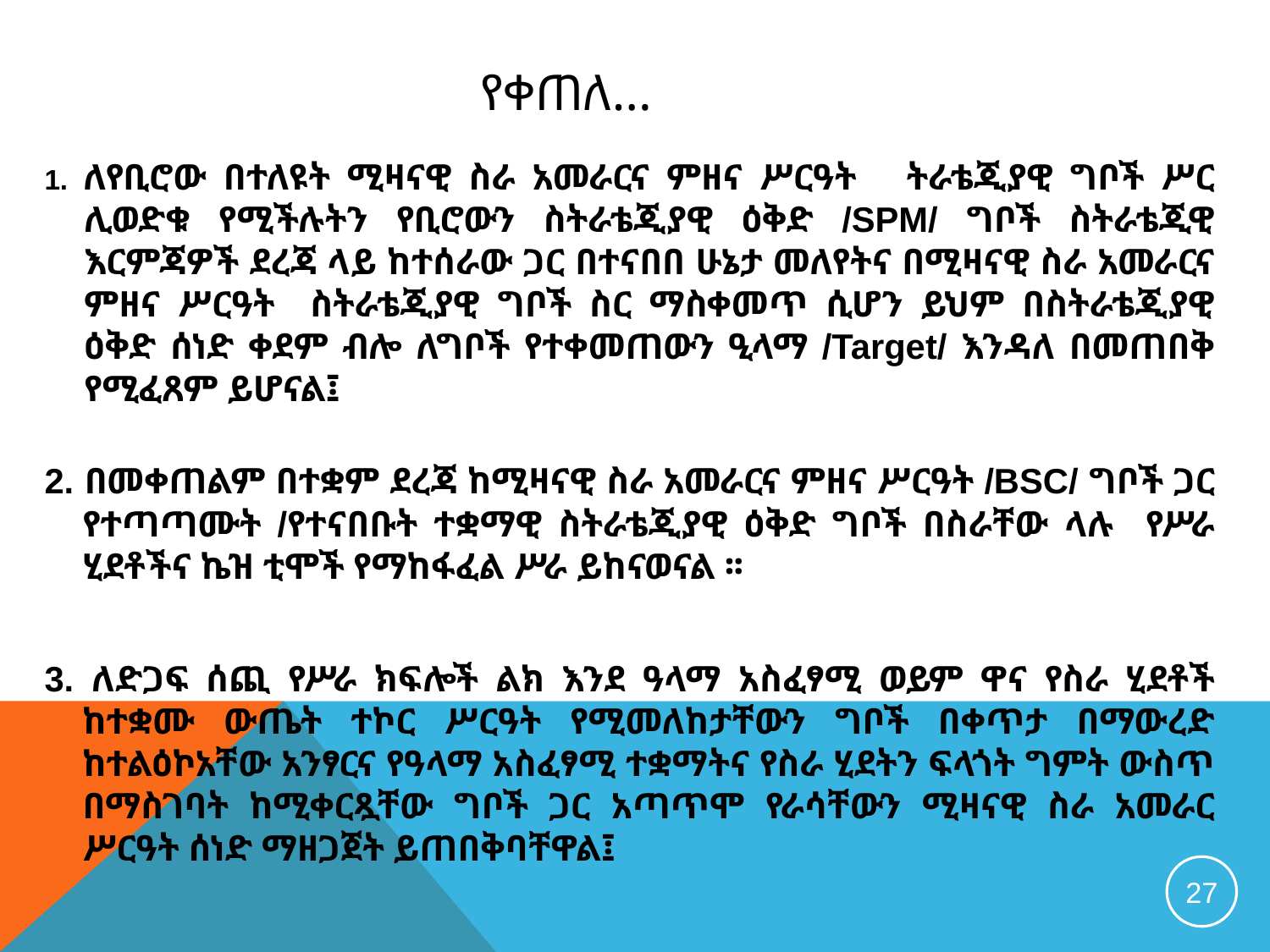

# የቀጠለ…
1. ለየቢሮው በተለዩት ሚዛናዊ ስራ አመራርና ምዘና ሥርዓት   ትራቴጂያዊ ግቦች ሥር ሊወድቁ የሚችሉትን የቢሮውን ስትራቴጂያዊ ዕቅድ /SPM/ ግቦች ስትራቴጂዊ እርምጃዎች ደረጃ ላይ ከተሰራው ጋር በተናበበ ሁኔታ መለየትና በሚዛናዊ ስራ አመራርና ምዘና ሥርዓት  ስትራቴጂያዊ ግቦች ስር ማስቀመጥ ሲሆን ይህም በስትራቴጂያዊ ዕቅድ ሰነድ ቀደም ብሎ ለግቦች የተቀመጠውን ዒላማ /Target/ እንዳለ በመጠበቅ የሚፈጸም ይሆናል፤

2. በመቀጠልም በተቋም ደረጃ ከሚዛናዊ ስራ አመራርና ምዘና ሥርዓት /BSC/ ግቦች ጋር የተጣጣሙት /የተናበቡት ተቋማዊ ስትራቴጂያዊ ዕቅድ ግቦች በስራቸው ላሉ  የሥራ ሂደቶችና ኬዝ ቲሞች የማከፋፈል ሥራ ይከናወናል ፡፡

3. ለድጋፍ ሰጪ የሥራ ክፍሎች ልክ እንደ ዓላማ አስፈፃሚ ወይም ዋና የስራ ሂደቶች ከተቋሙ ውጤት ተኮር ሥርዓት የሚመለከታቸውን ግቦች በቀጥታ በማውረድ ከተልዕኮአቸው አንፃርና የዓላማ አስፈፃሚ ተቋማትና የስራ ሂደትን ፍላጎት ግምት ውስጥ በማስገባት ከሚቀርጿቸው ግቦች ጋር አጣጥሞ የራሳቸውን ሚዛናዊ ስራ አመራር ሥርዓት ሰነድ ማዘጋጀት ይጠበቅባቸዋል፤

27